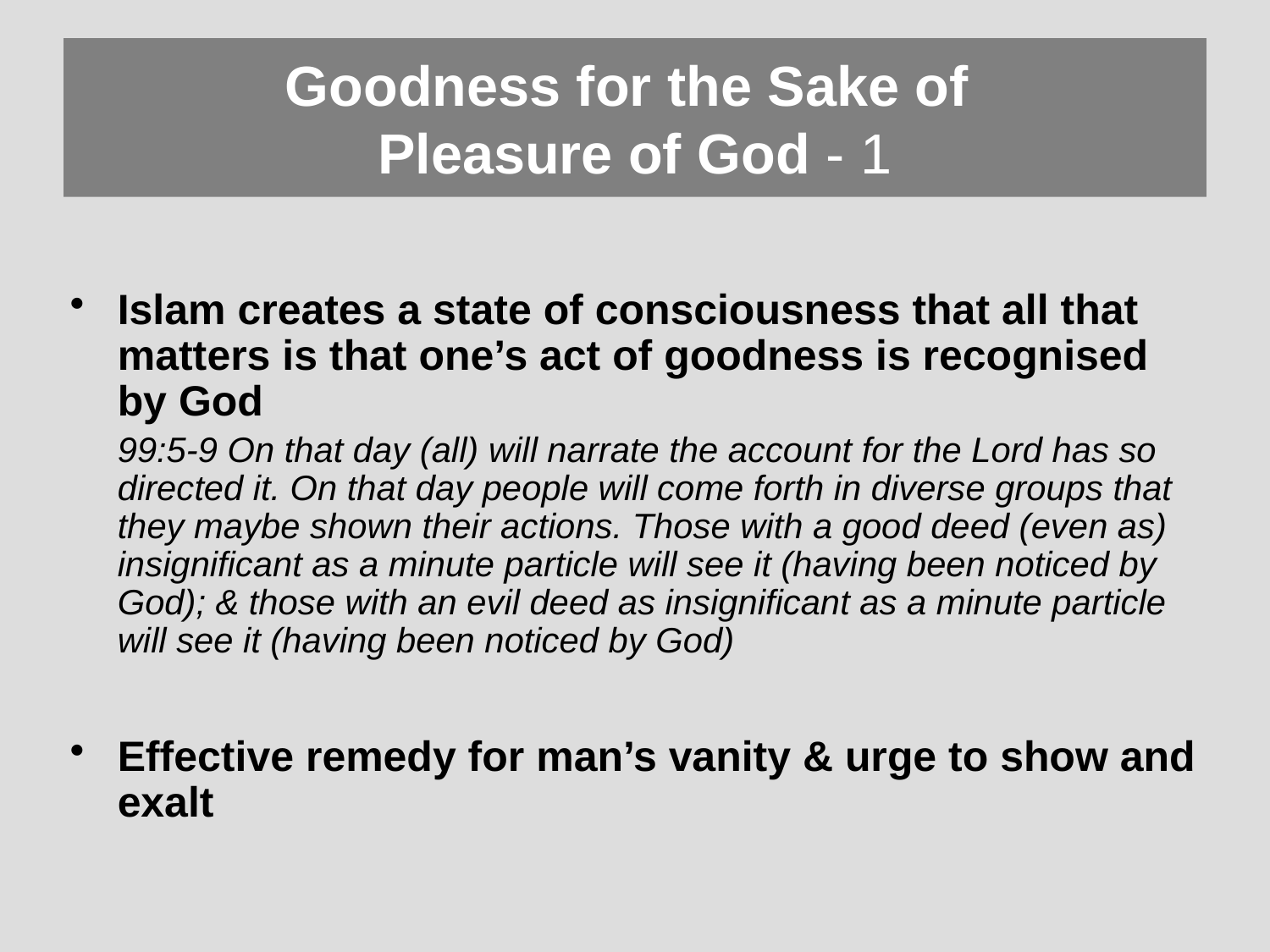

# Goodness for the Sake of Pleasure of God - 1

Islam creates a state of consciousness that all that matters is that one’s act of goodness is recognised by God
	99:5-9 On that day (all) will narrate the account for the Lord has so directed it. On that day people will come forth in diverse groups that they maybe shown their actions. Those with a good deed (even as) insignificant as a minute particle will see it (having been noticed by God); & those with an evil deed as insignificant as a minute particle will see it (having been noticed by God)

Effective remedy for man’s vanity & urge to show and exalt